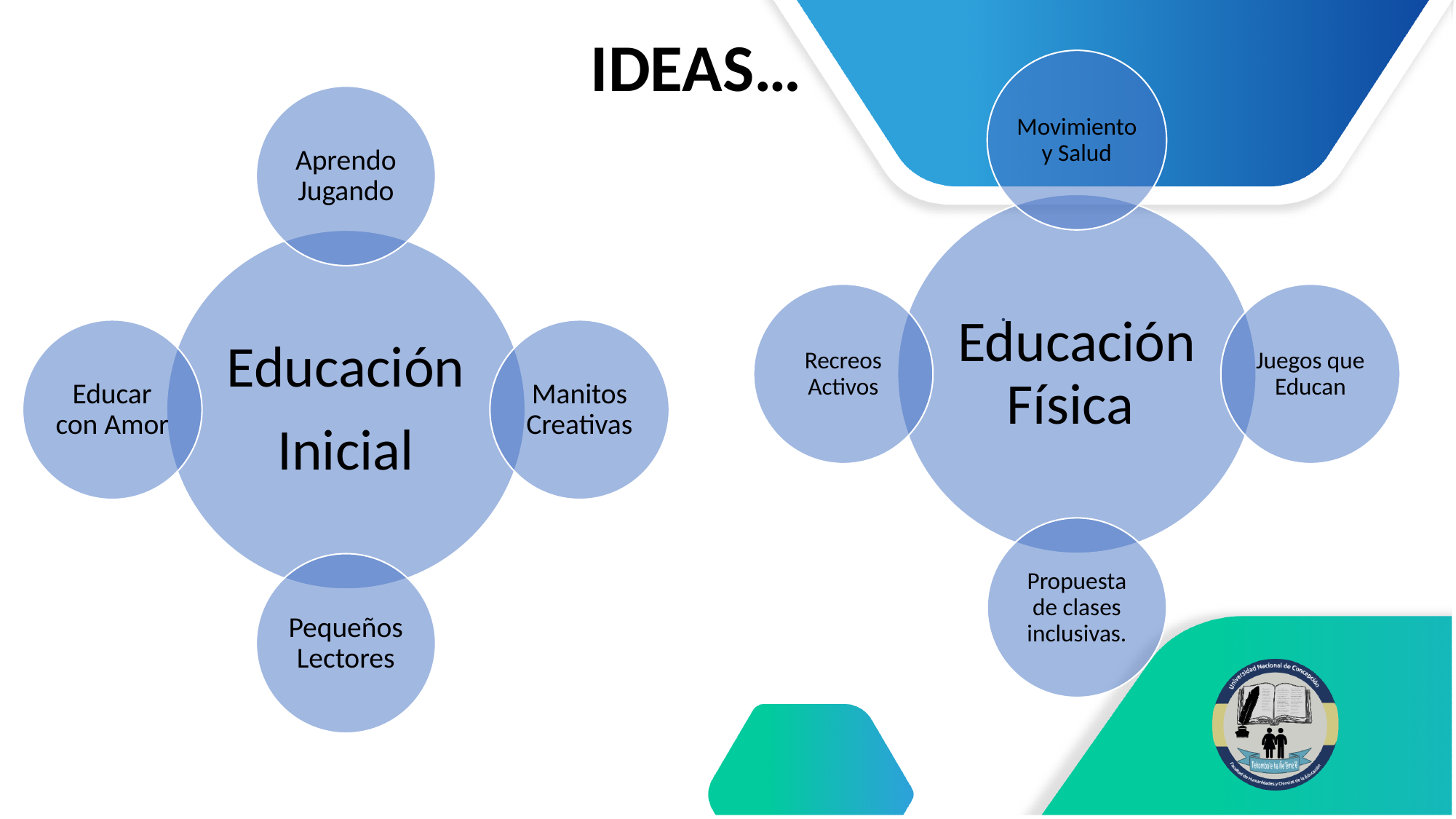

IDEAS…
Educación Física
Movimiento y Salud
Juegos que Educan
Propuesta de clases inclusivas.
Recreos Activos
Educación
Inicial
Aprendo Jugando
Manitos Creativas
Pequeños Lectores
Educar con Amor
.